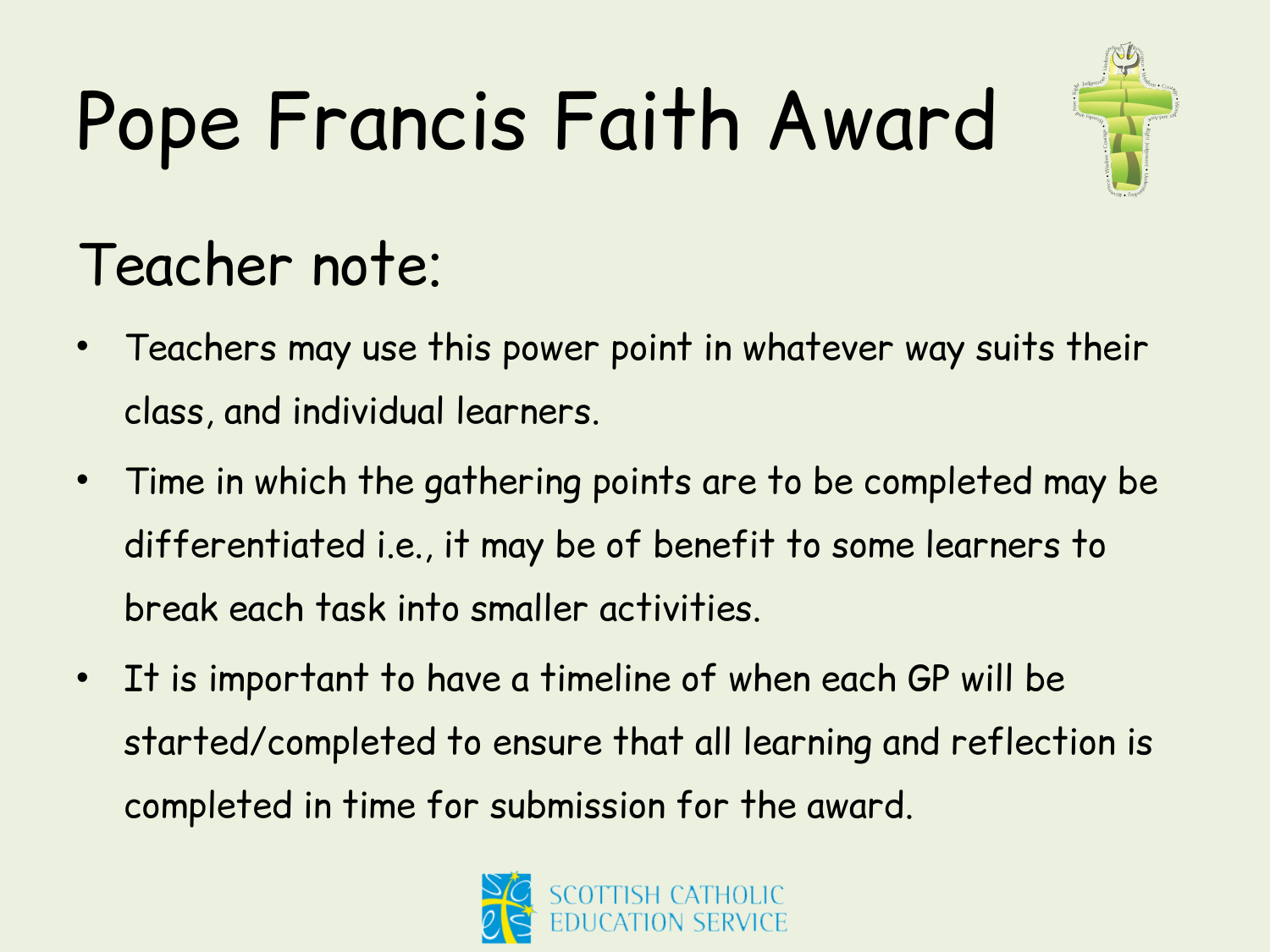

# Pope Francis Faith Award
Teacher note:
Teachers may use this power point in whatever way suits their class, and individual learners.
Time in which the gathering points are to be completed may be differentiated i.e., it may be of benefit to some learners to break each task into smaller activities.
It is important to have a timeline of when each GP will be started/completed to ensure that all learning and reflection is completed in time for submission for the award.